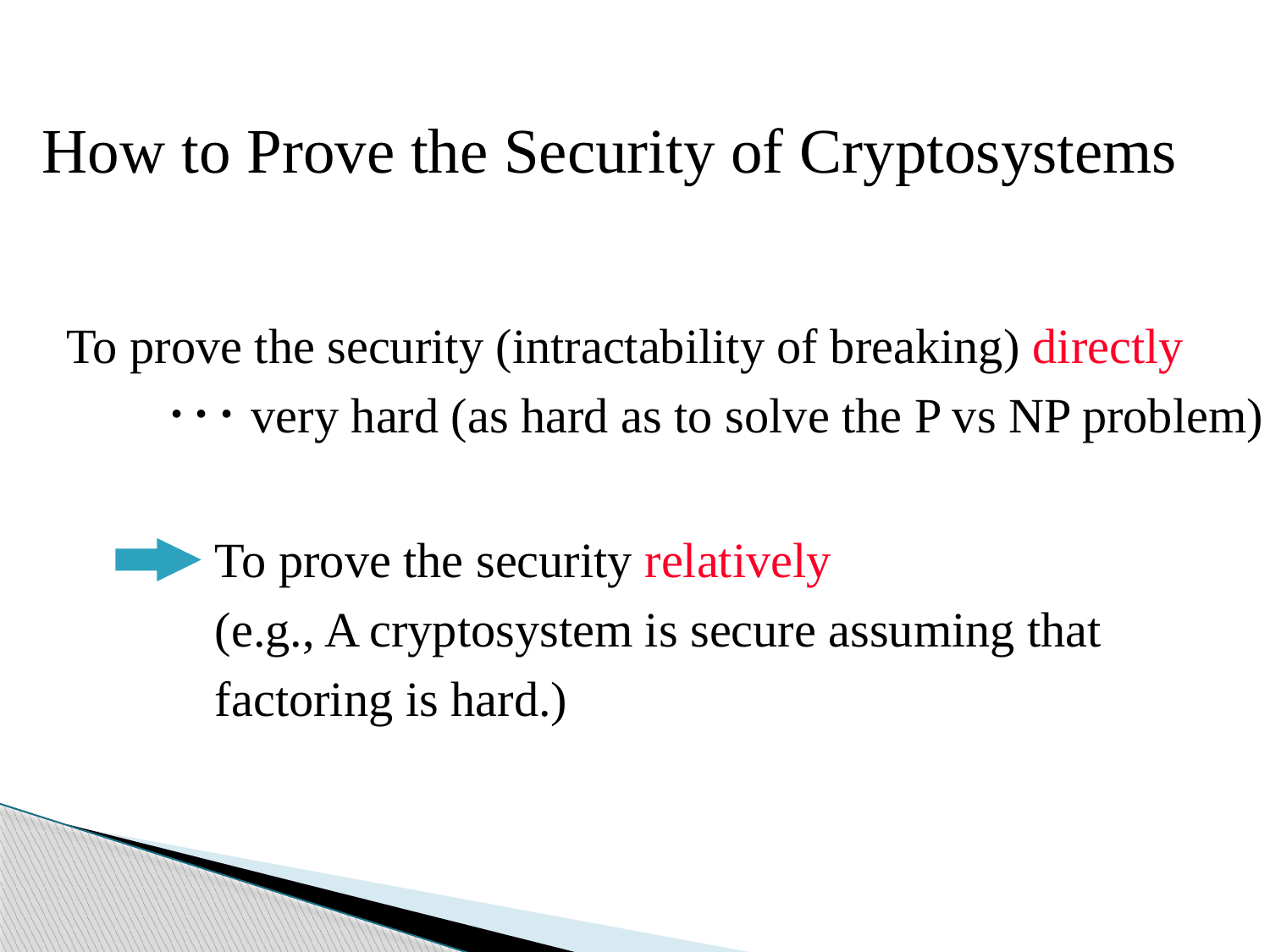

How to Prove the Security of Cryptosystems
To prove the security (intractability of breaking) directly
　　･･･very hard (as hard as to solve the P vs NP problem)
To prove the security relatively
(e.g., A cryptosystem is secure assuming that
factoring is hard.)